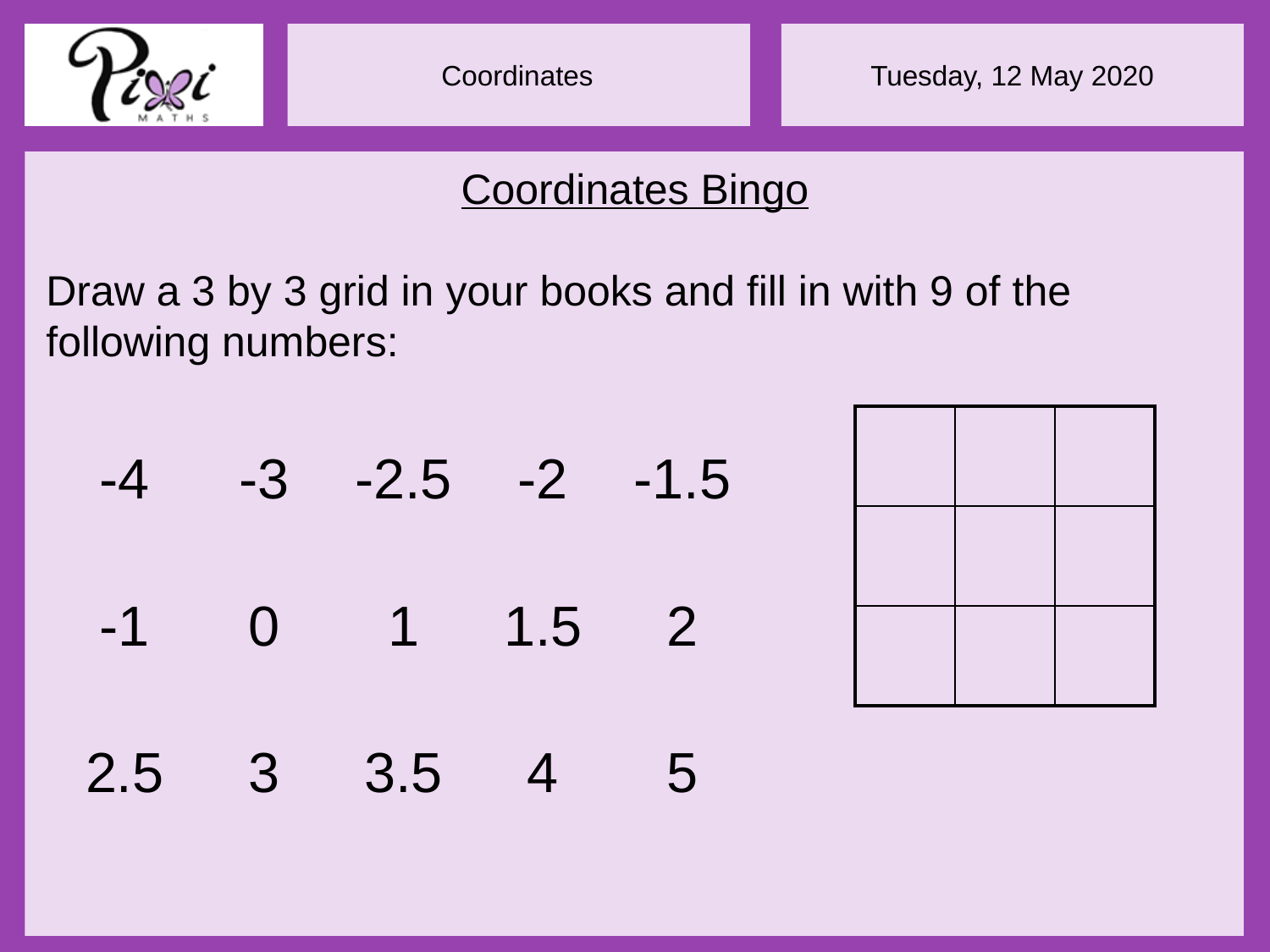

Coordinates Bingo

Draw a 3 by 3 grid in your books and fill in with 9 of the following numbers:
| -4 | -3 | -2.5 | -2 | -1.5 |
| --- | --- | --- | --- | --- |
| -1 | 0 | 1 | 1.5 | 2 |
| 2.5 | 3 | 3.5 | 4 | 5 |
|  |  |  |
| --- | --- | --- |
|  |  |  |
|  |  |  |